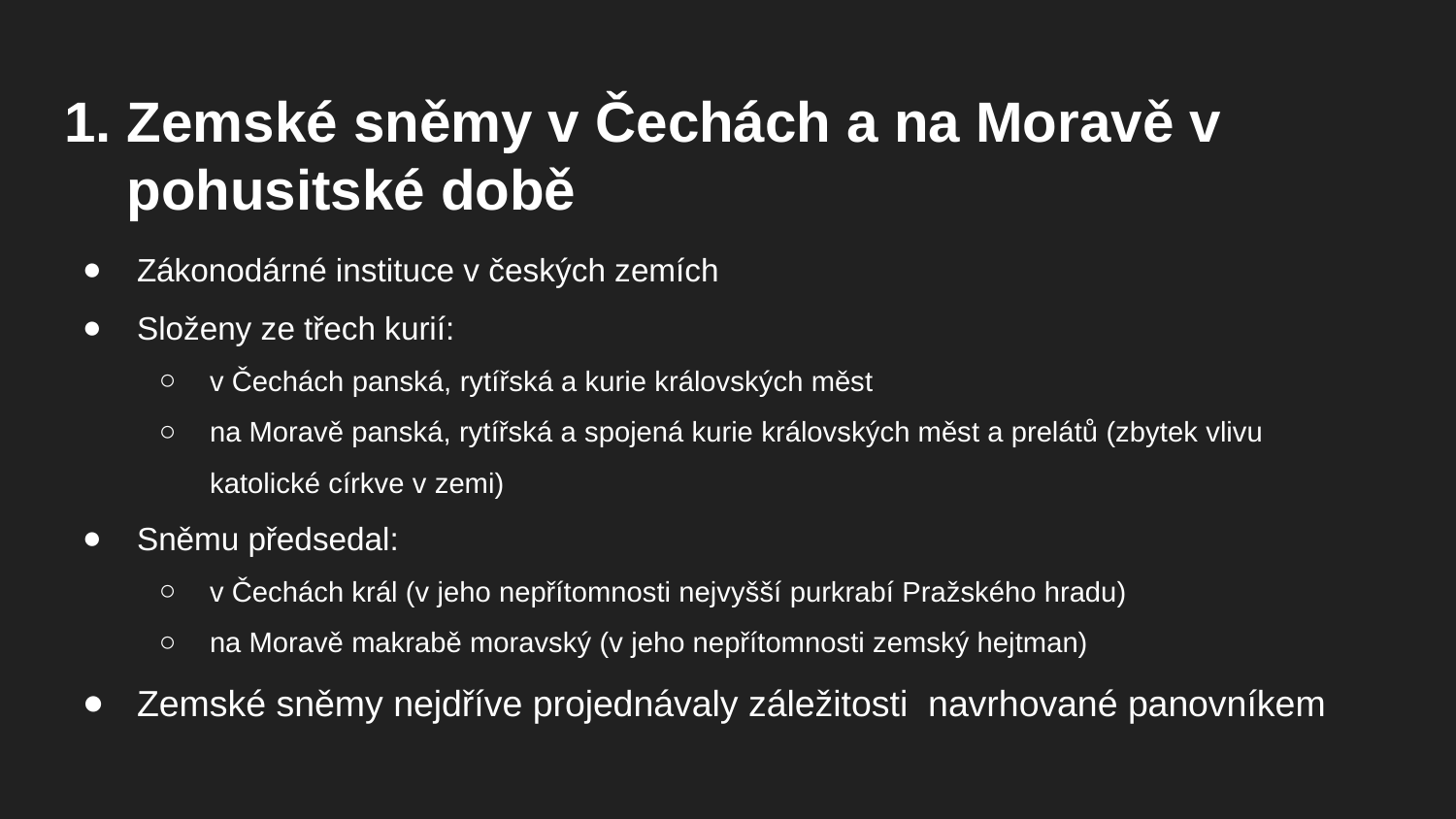

# 1. Zemské sněmy v Čechách a na Moravě v pohusitské době
Zákonodárné instituce v českých zemích
Složeny ze třech kurií:
v Čechách panská, rytířská a kurie královských měst
na Moravě panská, rytířská a spojená kurie královských měst a prelátů (zbytek vlivu katolické církve v zemi)
Sněmu předsedal:
v Čechách král (v jeho nepřítomnosti nejvyšší purkrabí Pražského hradu)
na Moravě makrabě moravský (v jeho nepřítomnosti zemský hejtman)
Zemské sněmy nejdříve projednávaly záležitosti  navrhované panovníkem